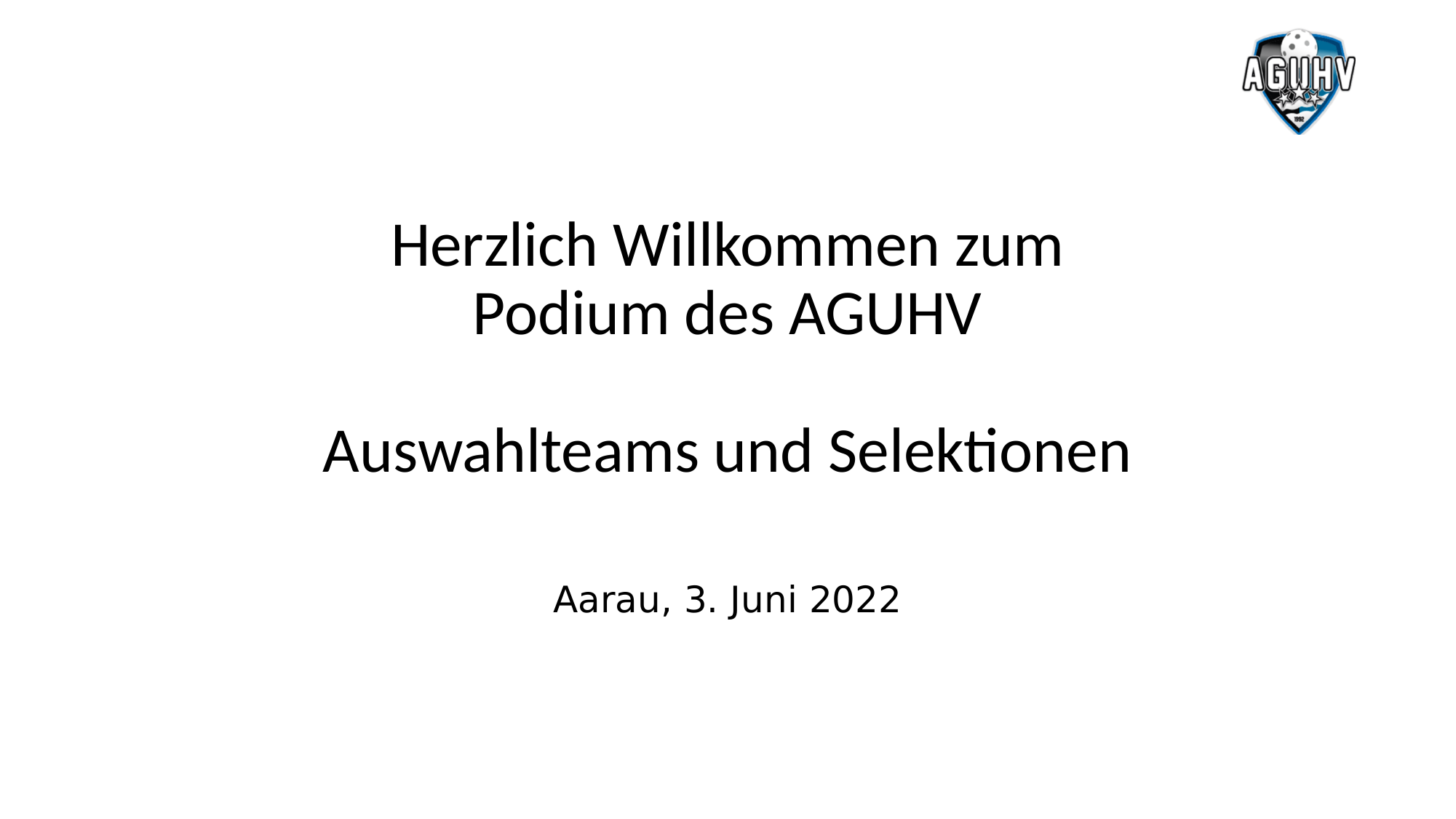

# Herzlich Willkommen zum Podium des AGUHV Auswahlteams und Selektionen
Aarau, 3. Juni 2022